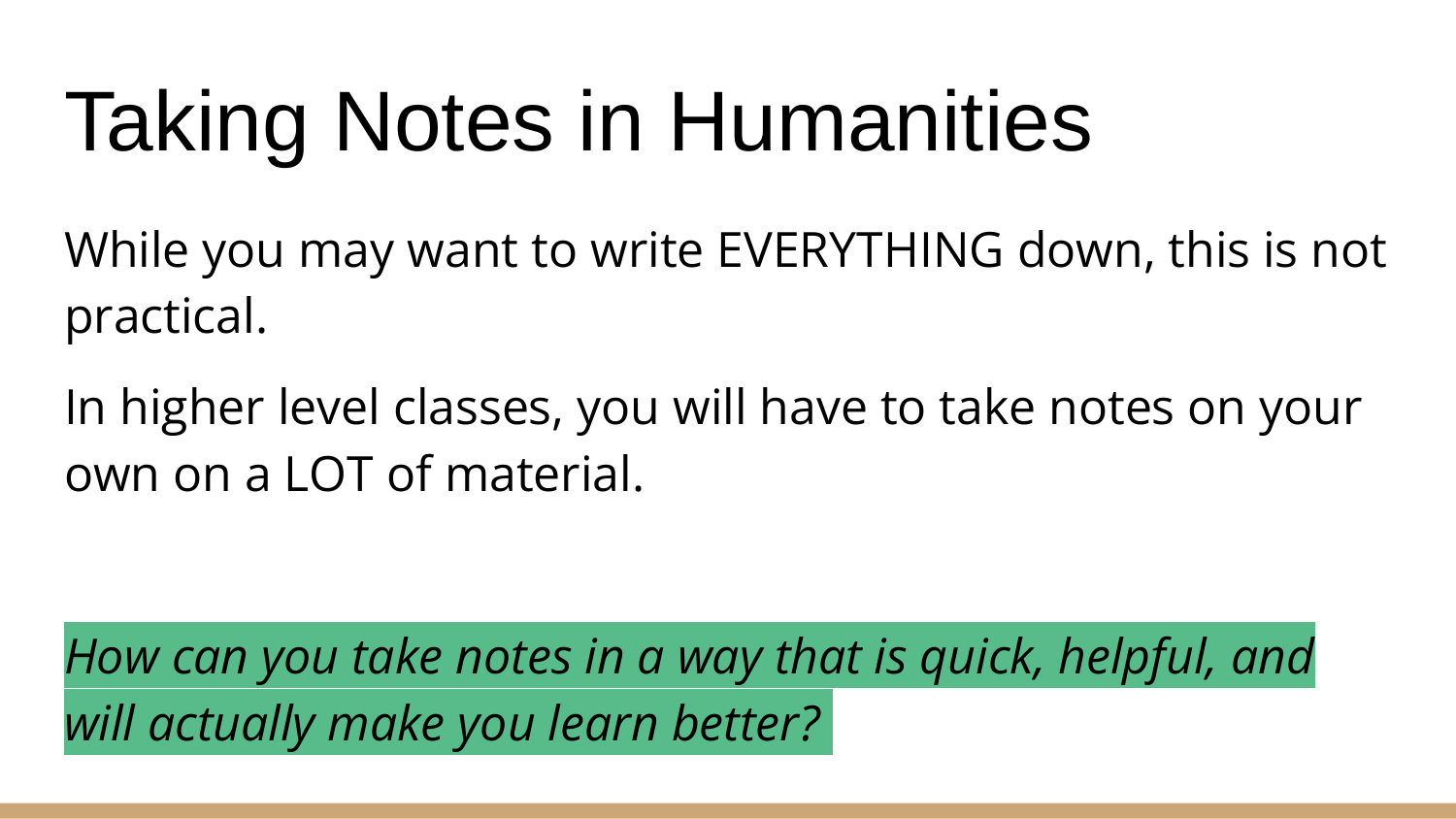

# Taking Notes in Humanities
While you may want to write EVERYTHING down, this is not practical.
In higher level classes, you will have to take notes on your own on a LOT of material.

How can you take notes in a way that is quick, helpful, and will actually make you learn better?